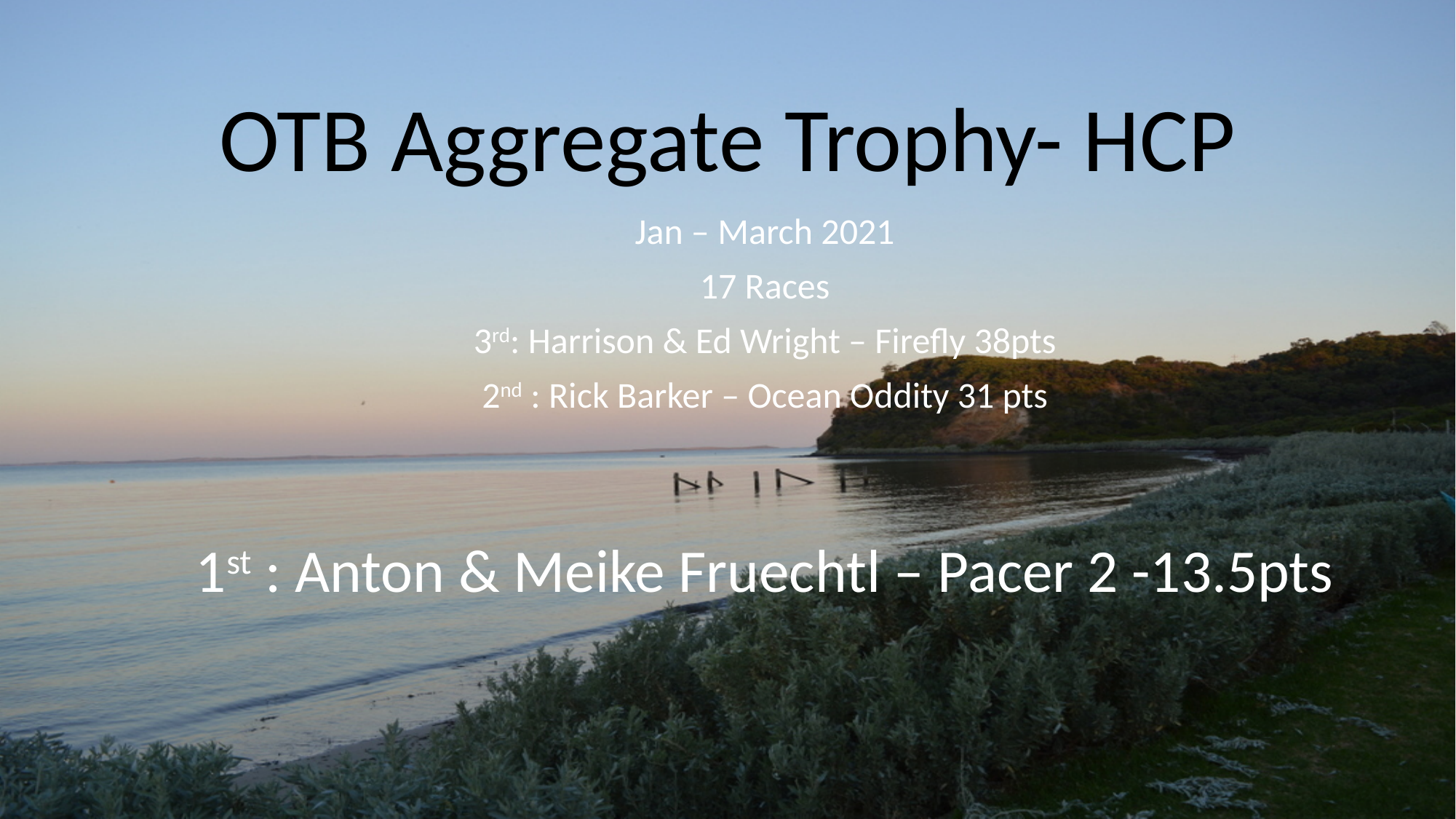

# OTB Aggregate Trophy- HCP
Jan – March 2021
17 Races
3rd: Harrison & Ed Wright – Firefly 38pts
2nd : Rick Barker – Ocean Oddity 31 pts

1st : Anton & Meike Fruechtl – Pacer 2 -13.5pts